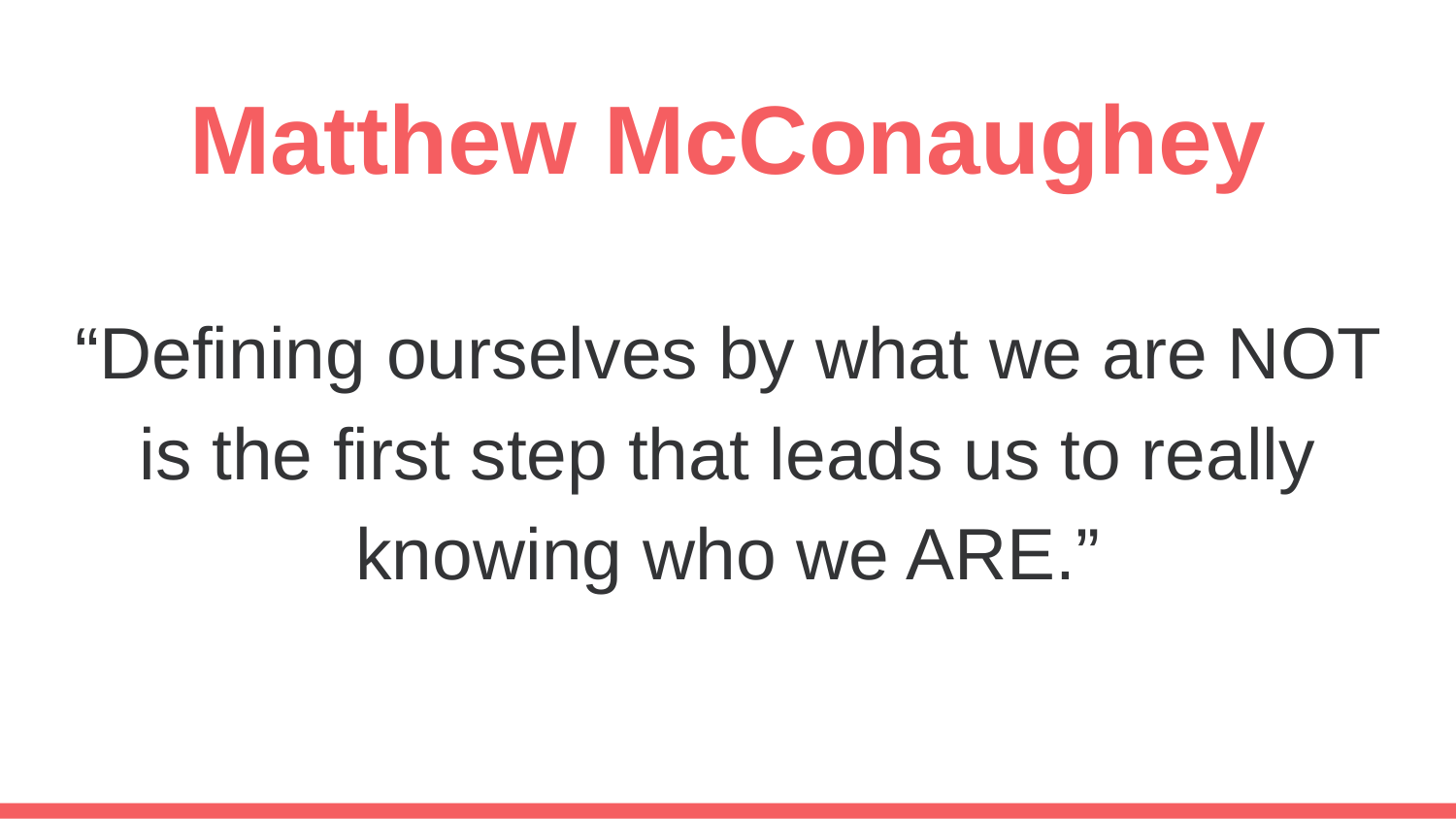

# Matthew McConaughey

“Defining ourselves by what we are NOT is the first step that leads us to really knowing who we ARE.”